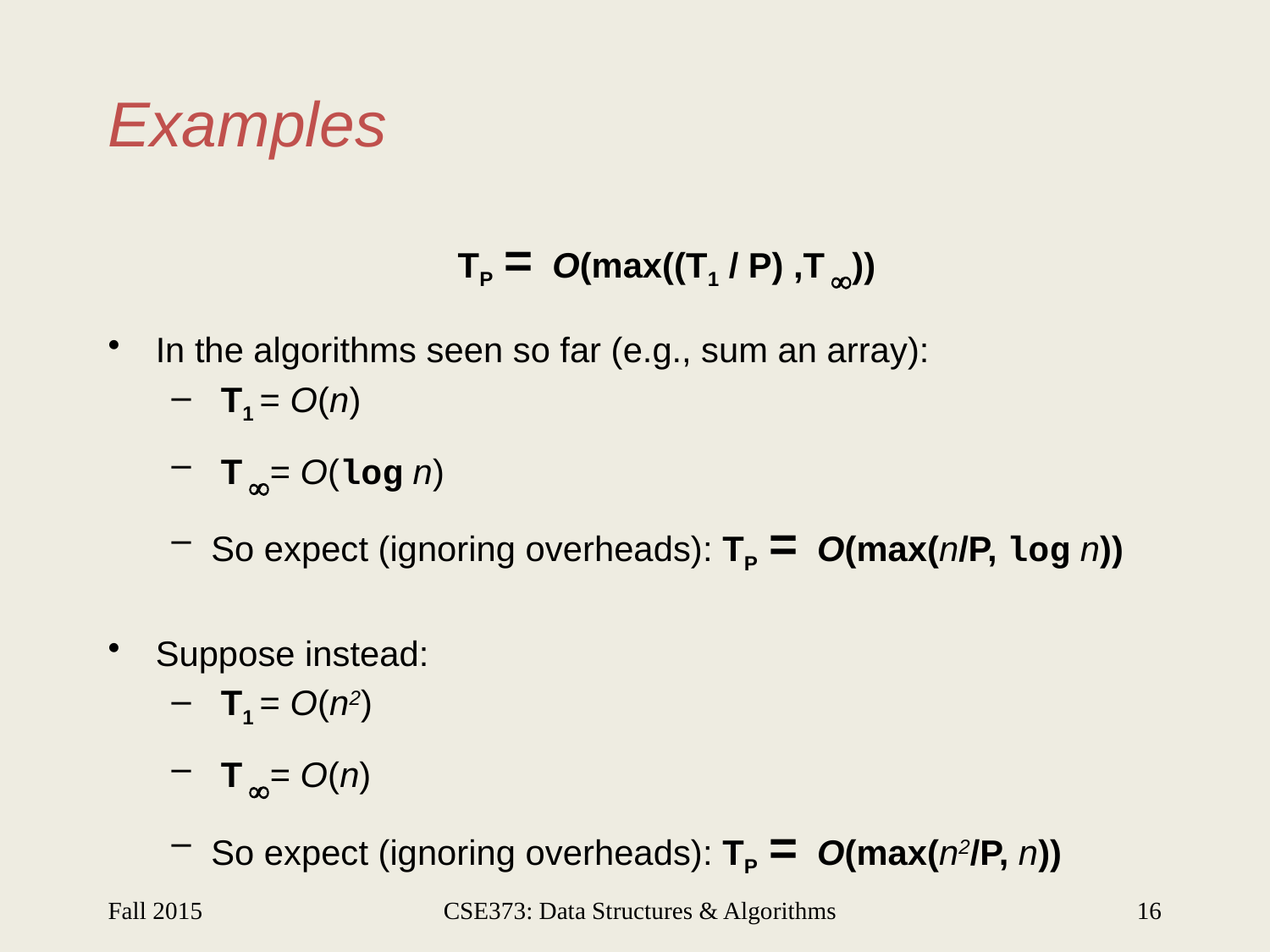

# Examples
TP  =  O(max((T1 / P) ,T ∞))

In the algorithms seen so far (e.g., sum an array):
 T1 = O(n)
 T ∞= O(log n)
So expect (ignoring overheads): TP  =  O(max(n/P, log n))

Suppose instead:
 T1 = O(n2)
 T ∞= O(n)
So expect (ignoring overheads): TP  =  O(max(n2/P, n))

Fall 2015
CSE373: Data Structures & Algorithms
16